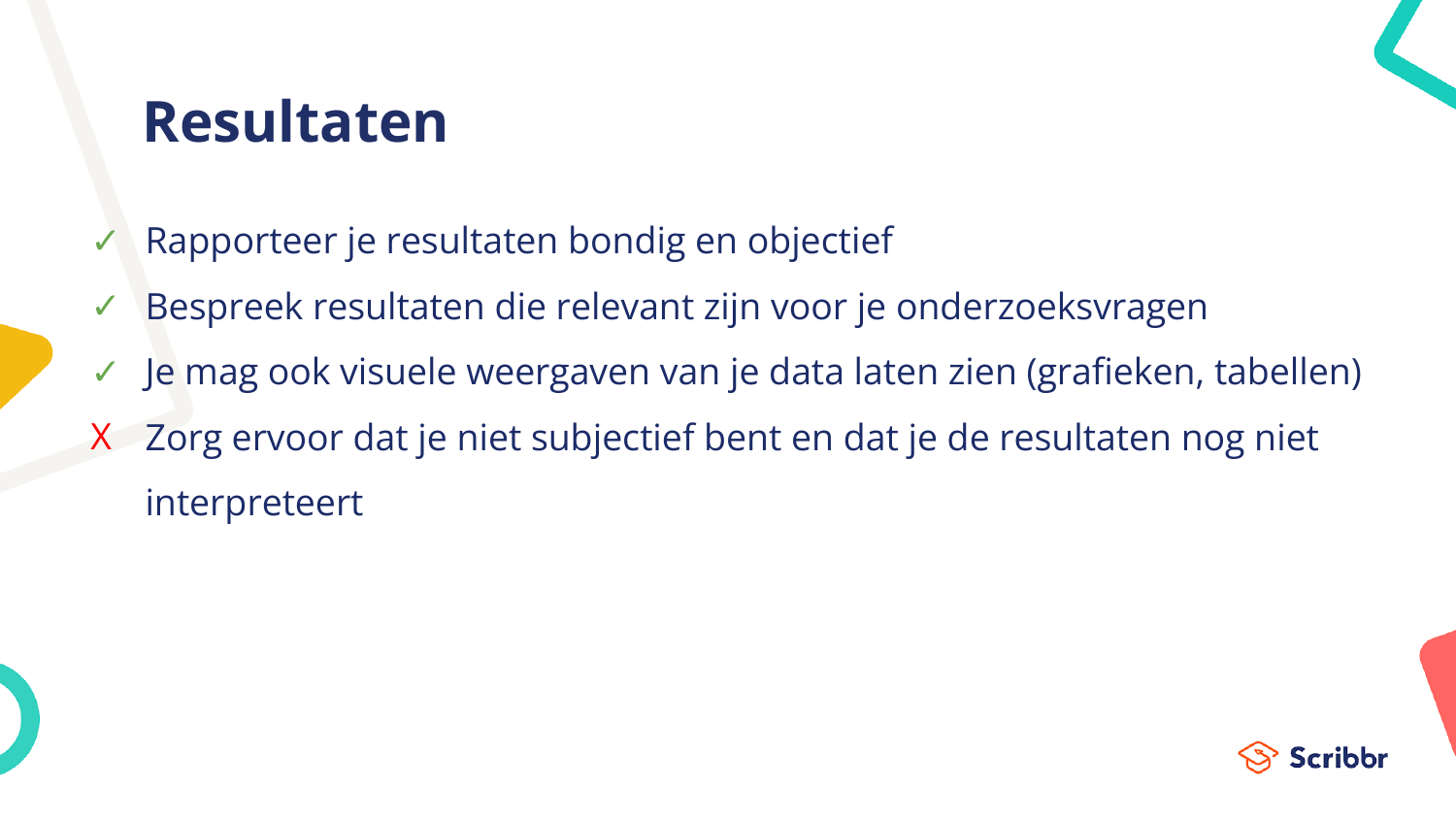

# Resultaten
Rapporteer je resultaten bondig en objectief
Bespreek resultaten die relevant zijn voor je onderzoeksvragen
Je mag ook visuele weergaven van je data laten zien (grafieken, tabellen)
Zorg ervoor dat je niet subjectief bent en dat je de resultaten nog niet interpreteert